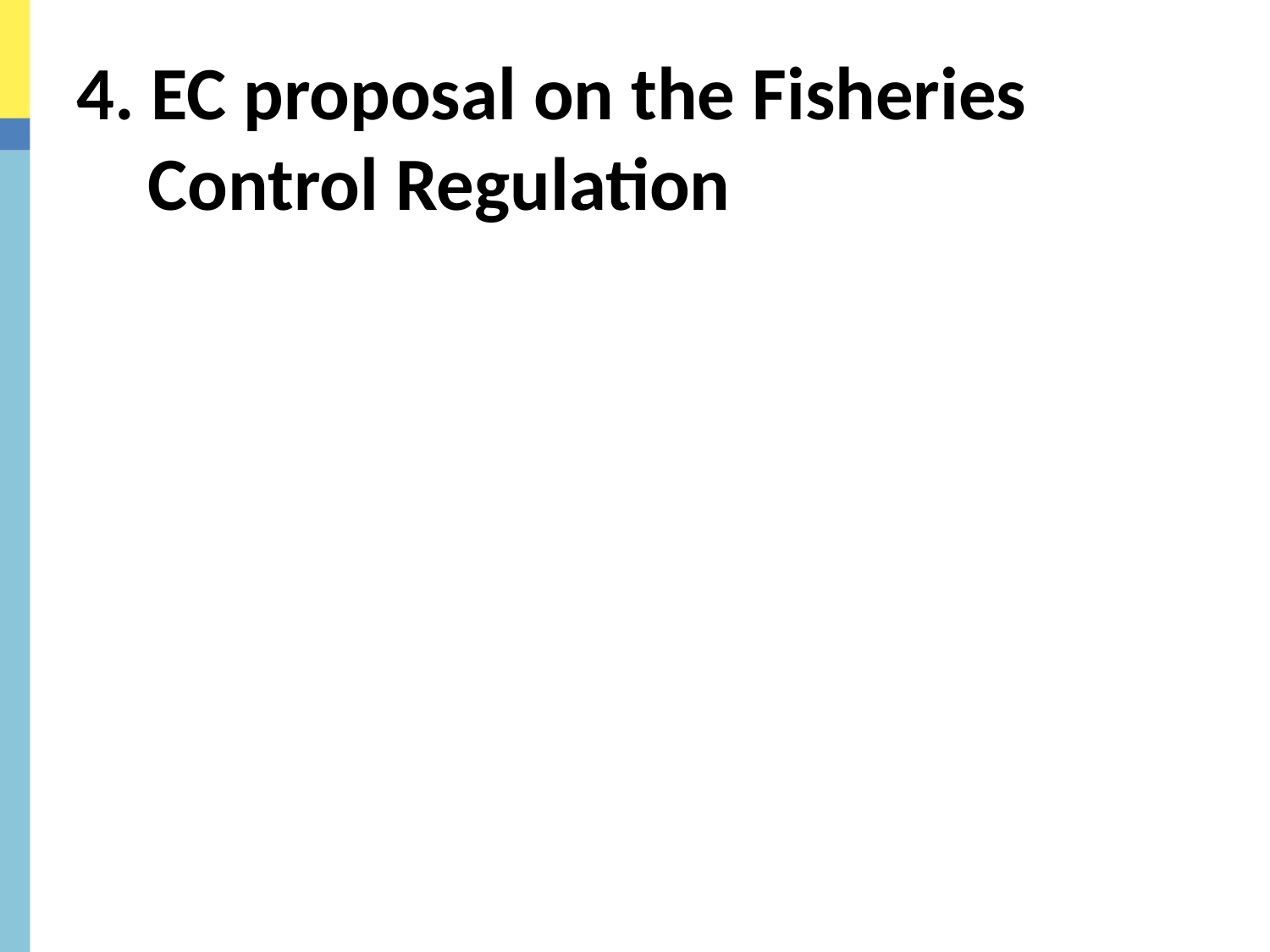

# 4. EC proposal on the Fisheries Control Regulation